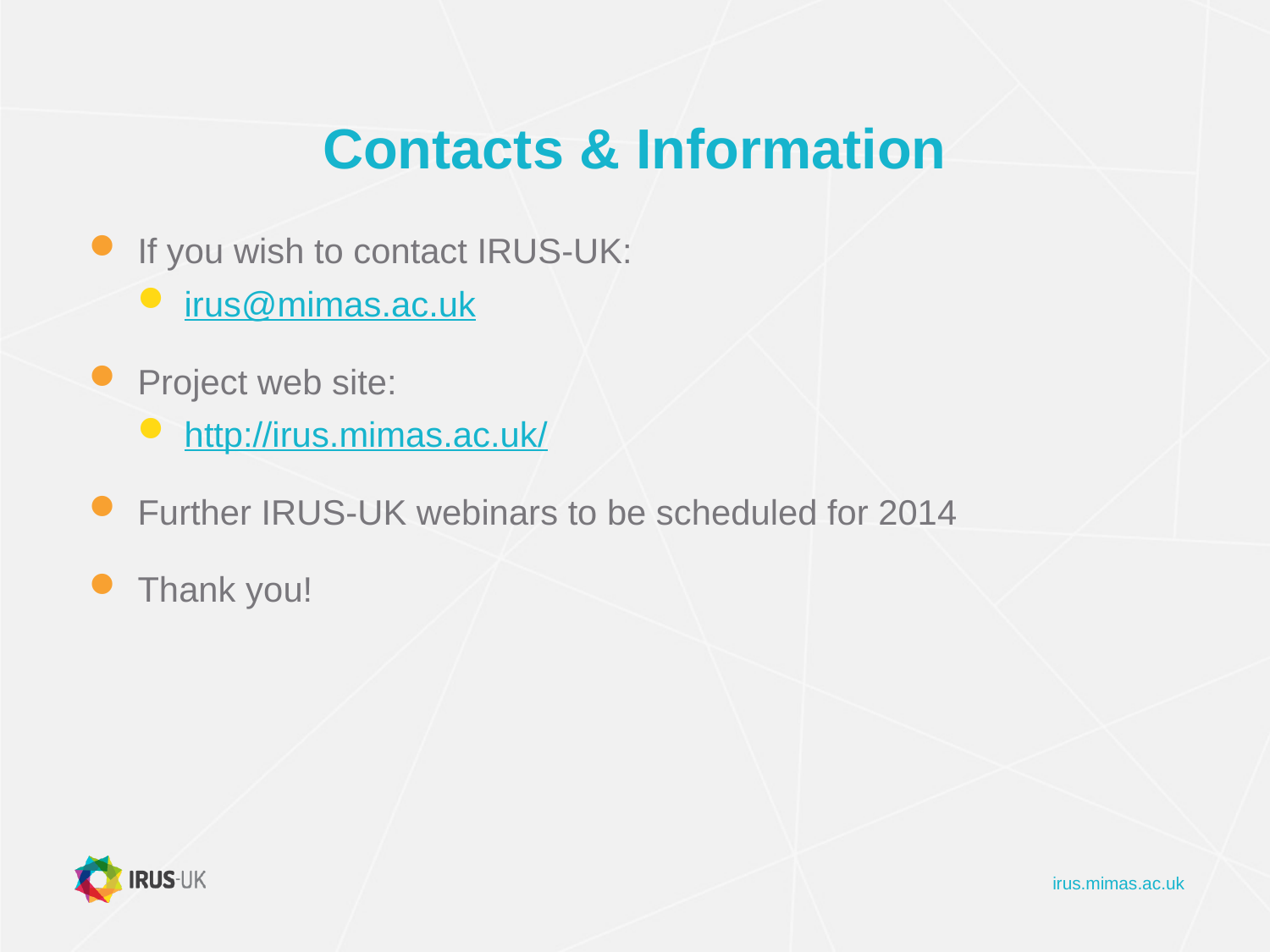

# Contacts & Information
If you wish to contact IRUS-UK:
irus@mimas.ac.uk
Project web site:
http://irus.mimas.ac.uk/
Further IRUS-UK webinars to be scheduled for 2014
Thank you!